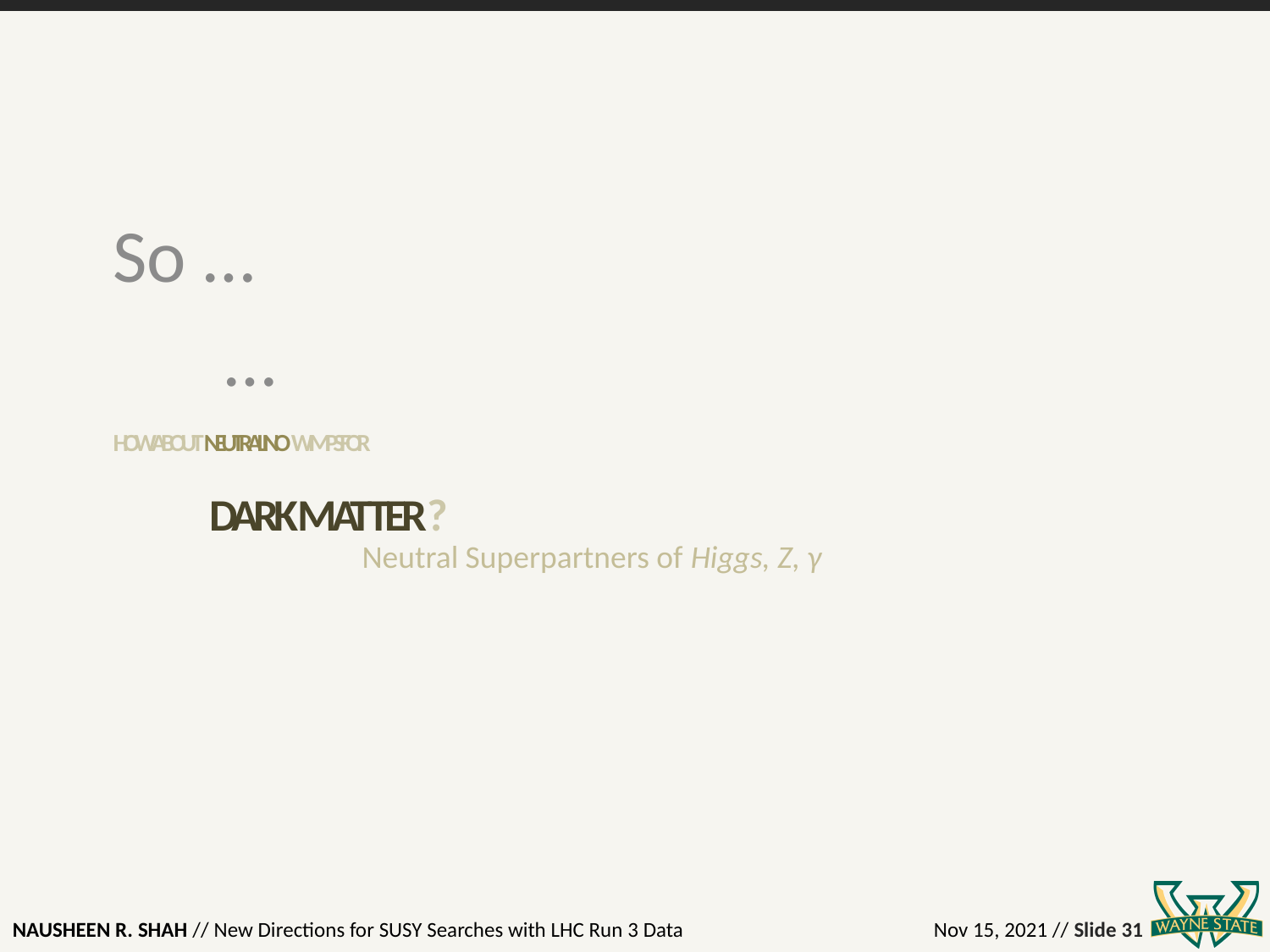

So …
						…

# How  about  neutralino  WIMPS  for Dark Matter?
Neutral Superpartners of Higgs, Z, γ